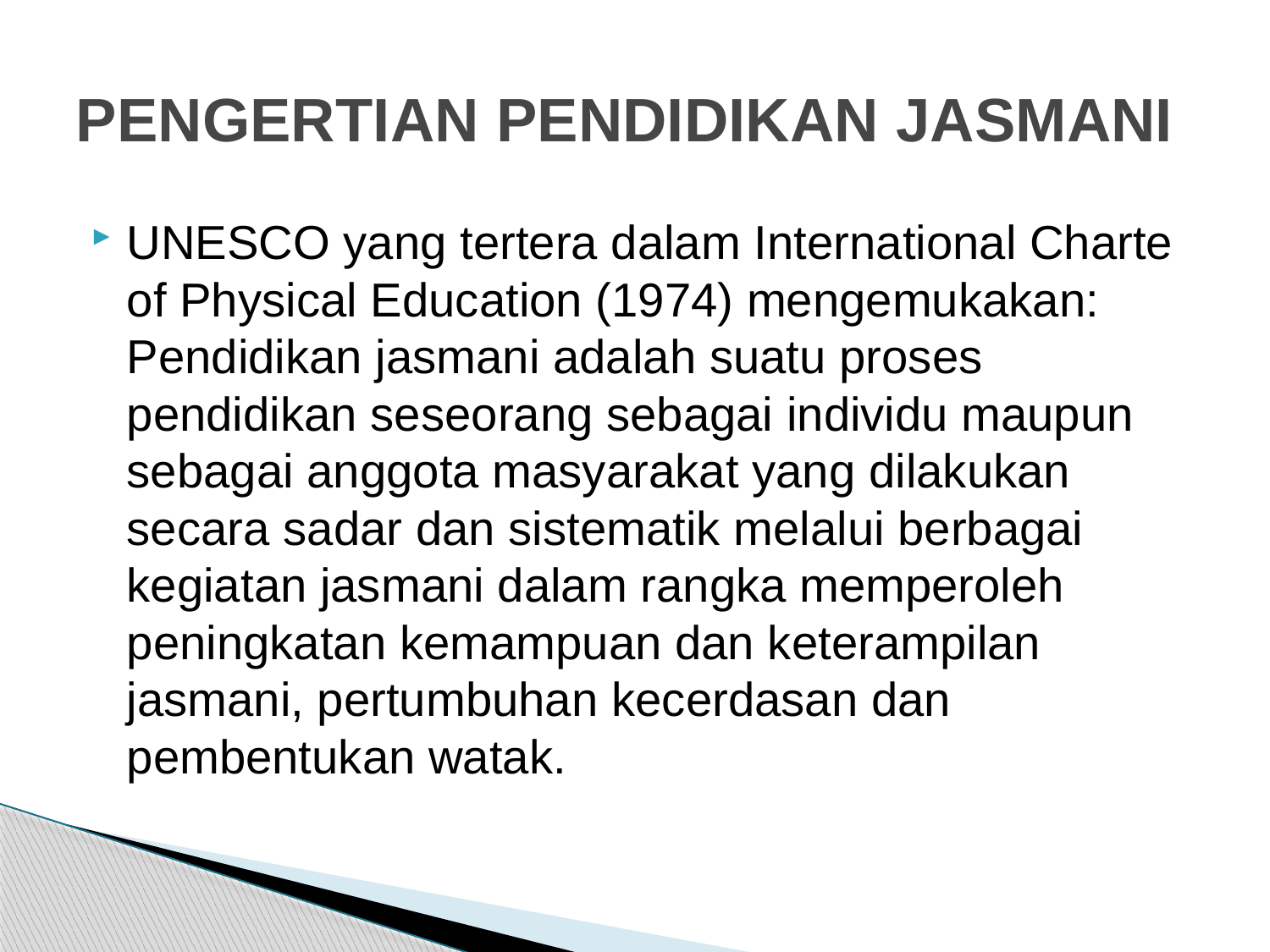

# PENGERTIAN PENDIDIKAN JASMANI
UNESCO yang tertera dalam International Charte of Physical Education (1974) mengemukakan: Pendidikan jasmani adalah suatu proses pendidikan seseorang sebagai individu maupun sebagai anggota masyarakat yang dilakukan secara sadar dan sistematik melalui berbagai kegiatan jasmani dalam rangka memperoleh peningkatan kemampuan dan keterampilan jasmani, pertumbuhan kecerdasan dan pembentukan watak.